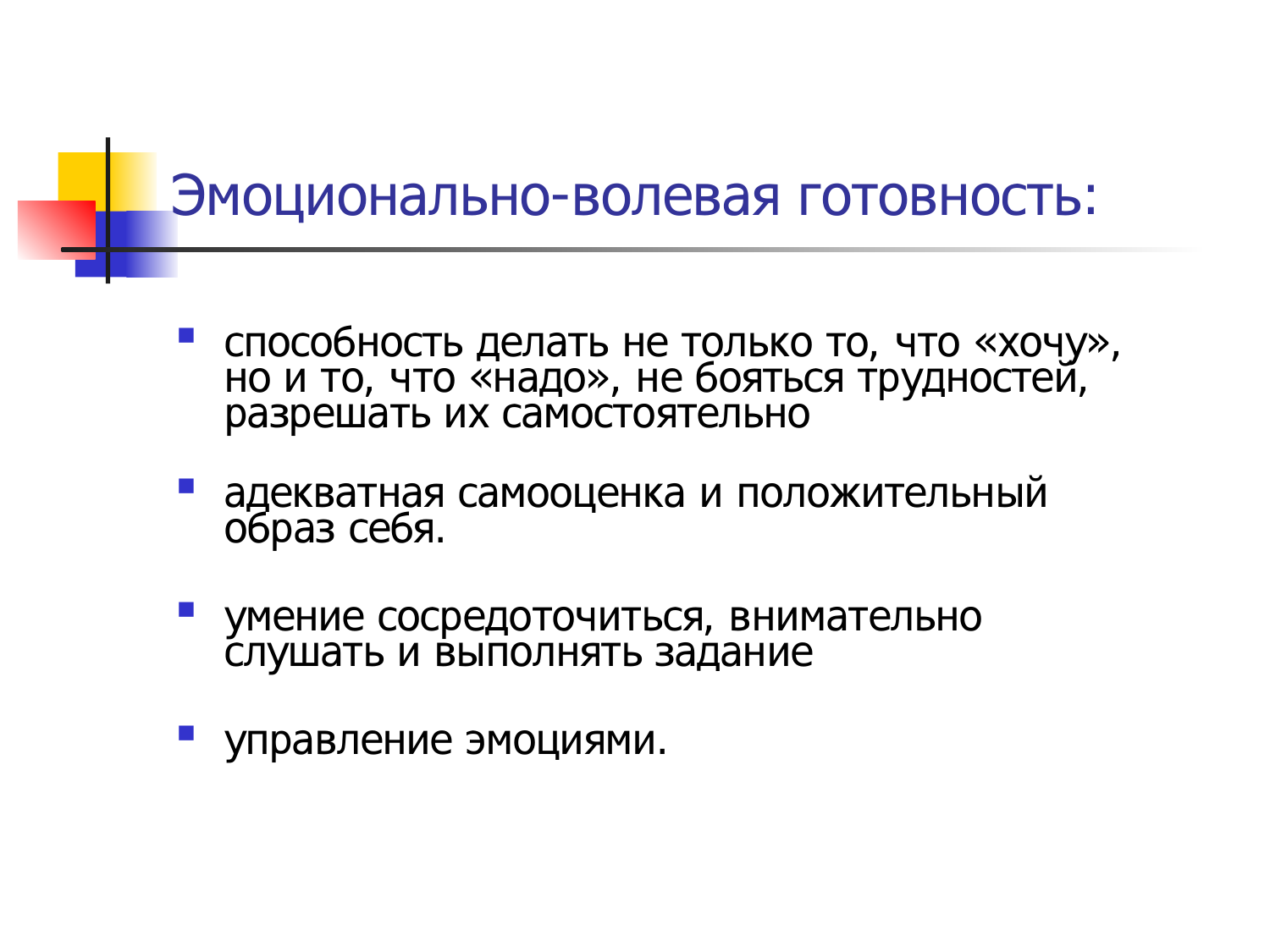

# Эмоционально-волевая готовность:

способность делать не только то, что «хочу», но и то, что «надо», не бояться трудностей, разрешать их самостоятельно
адекватная самооценка и положительный образ себя.

умение сосредоточиться, внимательно слушать и выполнять задание

управление эмоциями.